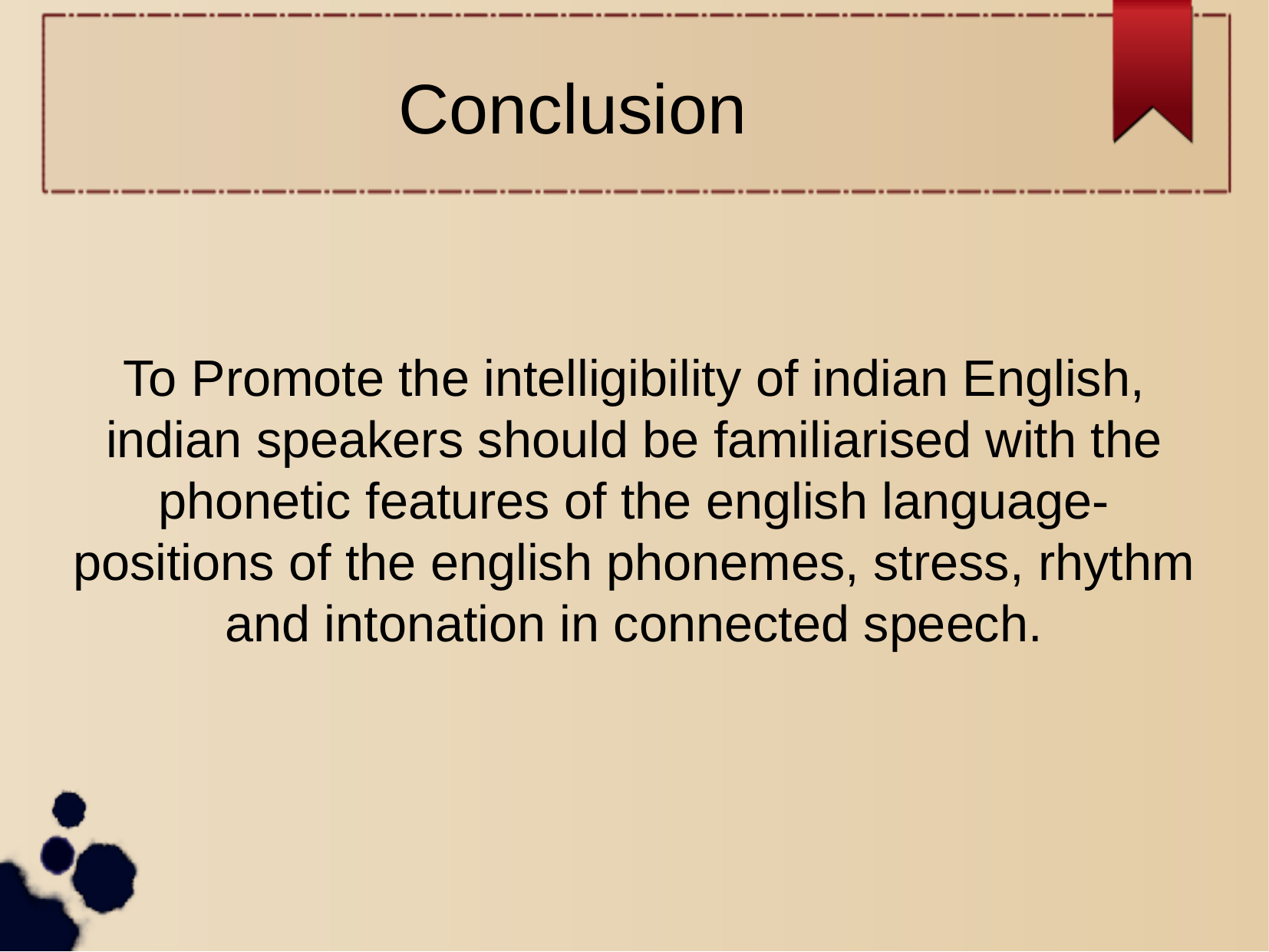

Conclusion
To Promote the intelligibility of indian English, indian speakers should be familiarised with the phonetic features of the english language-positions of the english phonemes, stress, rhythm and intonation in connected speech.